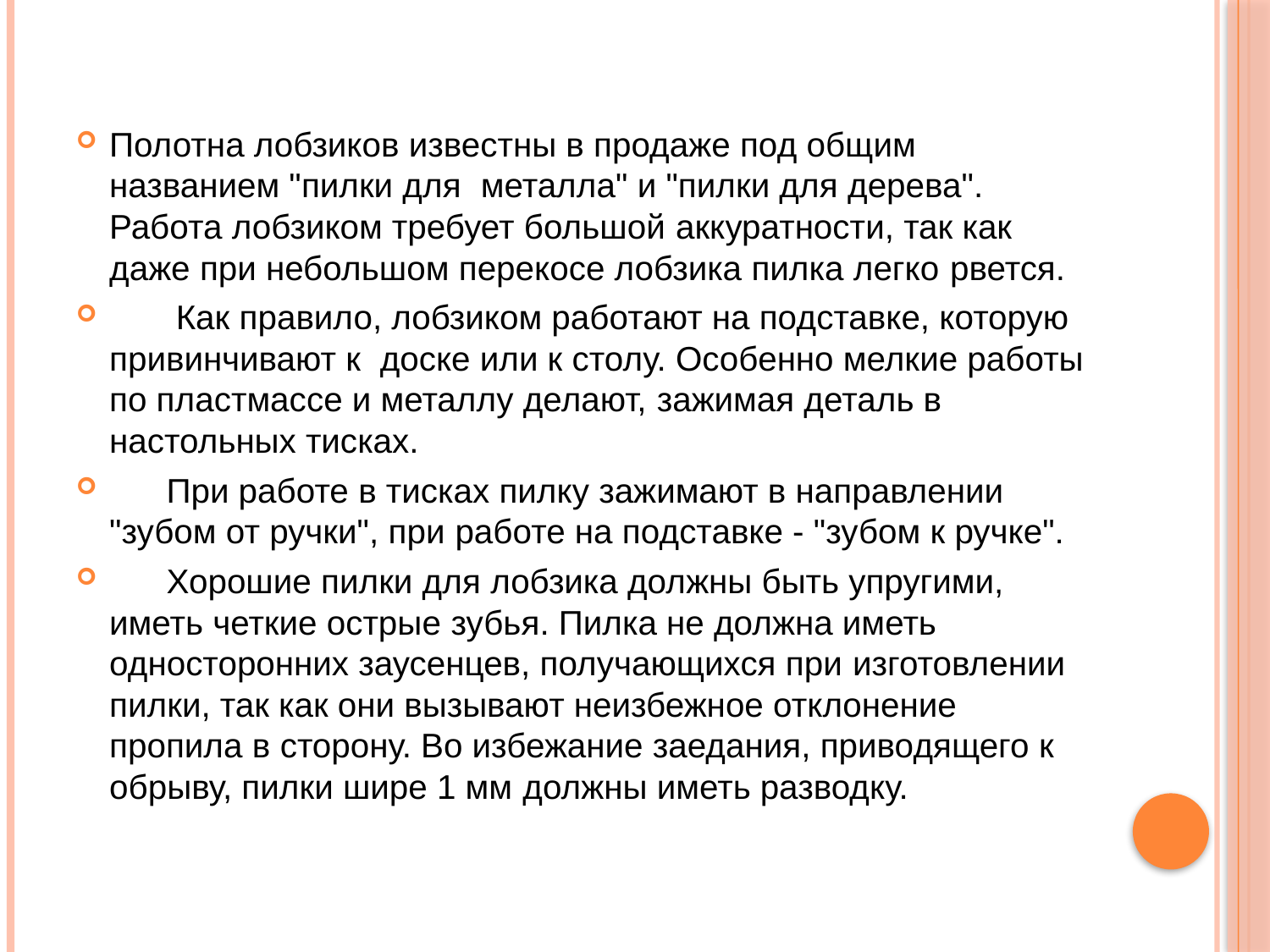

Полотна лобзиков известны в продаже под общим названием "пилки для  металла" и "пилки для дерева". Работа лобзиком требует большой аккуратности, так как даже при небольшом перекосе лобзика пилка легко рвется.
       Как правило, лобзиком работают на подставке, которую привинчивают к  доске или к столу. Особенно мелкие работы по пластмассе и металлу делают, зажимая деталь в настольных тисках.
      При работе в тисках пилку зажимают в направлении "зубом от ручки", при работе на подставке - "зубом к ручке".
      Хорошие пилки для лобзика должны быть упругими, иметь четкие острые зубья. Пилка не должна иметь односторонних заусенцев, получающихся при изготовлении пилки, так как они вызывают неизбежное отклонение пропила в сторону. Во избежание заедания, приводящего к обрыву, пилки шире 1 мм должны иметь разводку.